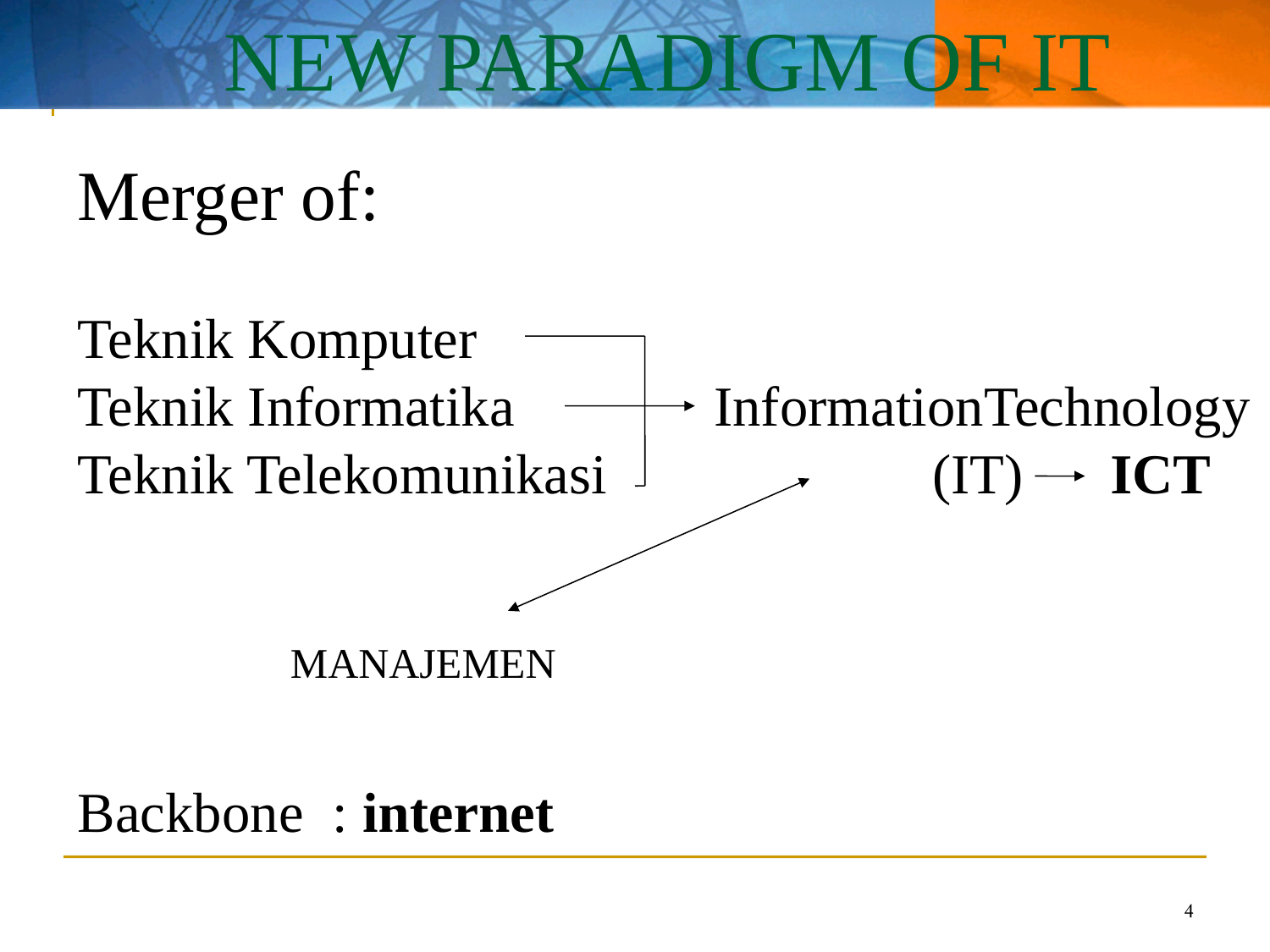

NEW PARADIGM OF IT

Merger of:

Teknik Komputer
Teknik Informatika              InformationTechnology
Teknik Telekomunikasi                       (IT)      ICT

Backbone  : internet

MANAJEMEN
4